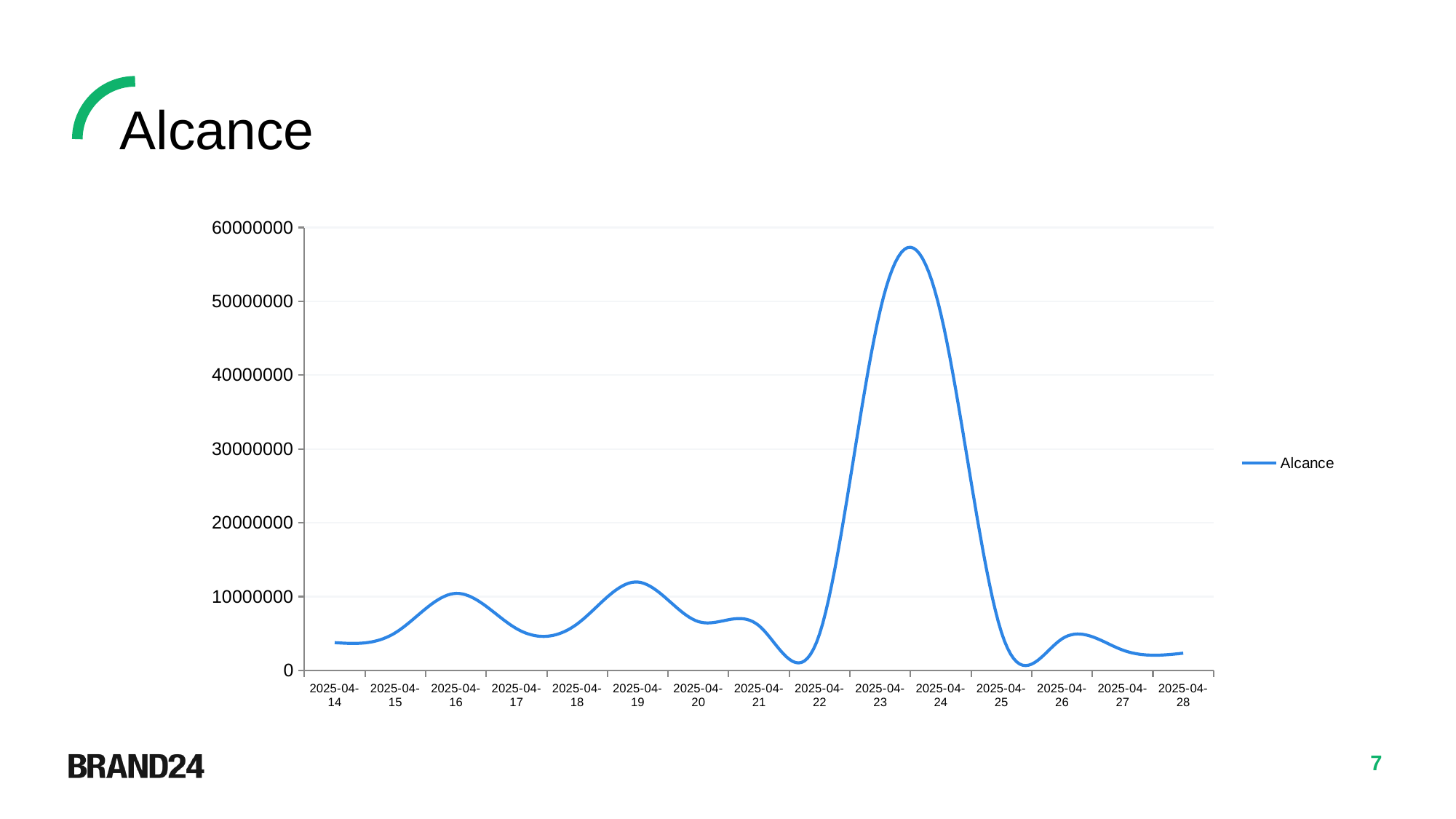

Alcance

### Chart

| Category | Alcance |
|---|---|
| 2025-04-14 | 3766115.0 |
| 2025-04-15 | 5101025.0 |
| 2025-04-16 | 10438843.0 |
| 2025-04-17 | 5658700.0 |
| 2025-04-18 | 6294095.0 |
| 2025-04-19 | 11975717.0 |
| 2025-04-20 | 6614822.0 |
| 2025-04-21 | 6056863.0 |
| 2025-04-22 | 4949812.0 |
| 2025-04-23 | 48787444.0 |
| 2025-04-24 | 48328370.0 |
| 2025-04-25 | 5170110.0 |
| 2025-04-26 | 4282536.0 |
| 2025-04-27 | 2760998.0 |
| 2025-04-28 | 2338285.0 |
7